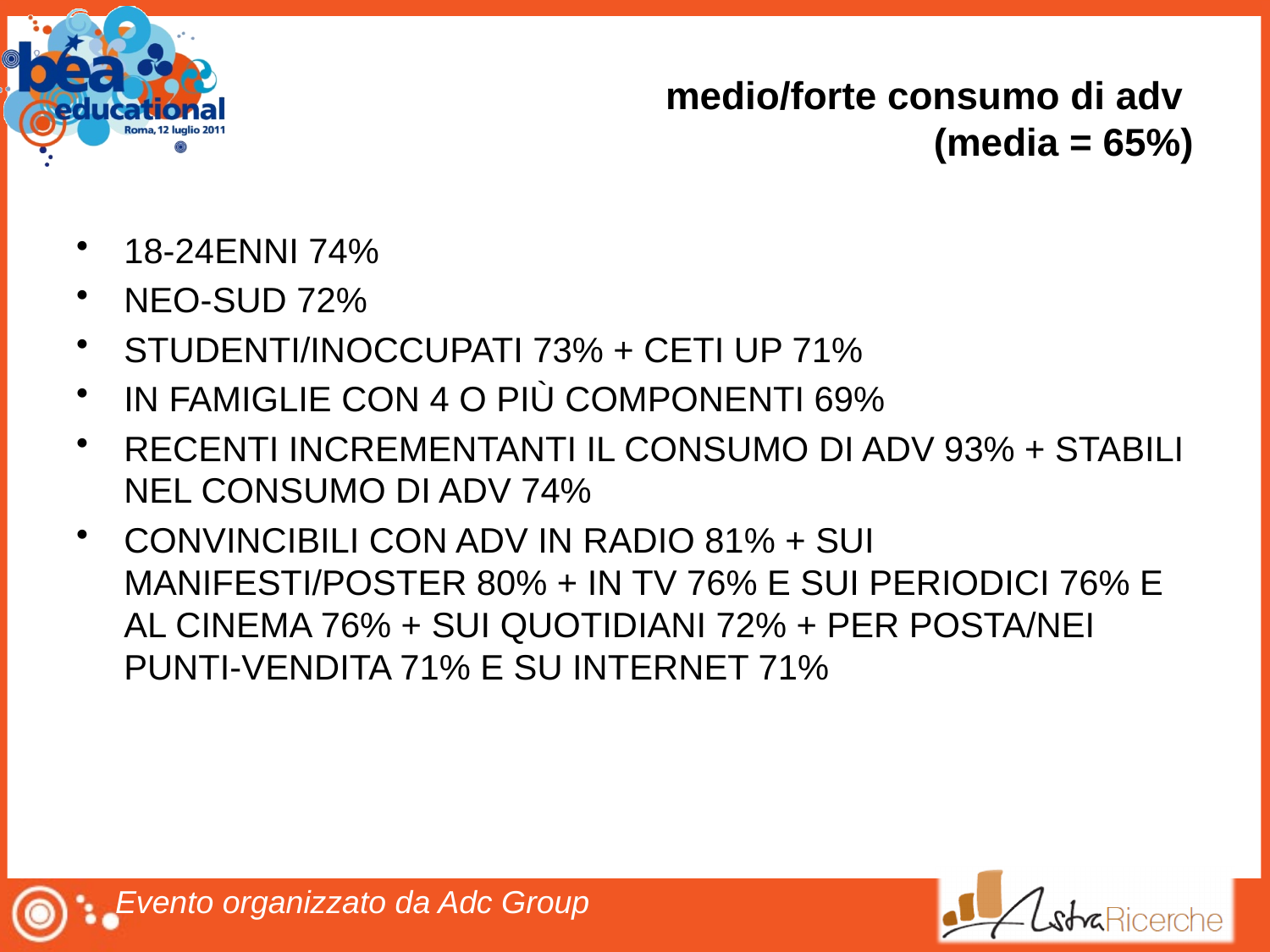

# medio/forte consumo di adv (media = 65%)
18-24ENNI 74%
NEO-SUD 72%
STUDENTI/INOCCUPATI 73% + CETI UP 71%
IN FAMIGLIE CON 4 O PIÙ COMPONENTI 69%
RECENTI INCREMENTANTI IL CONSUMO DI ADV 93% + STABILI NEL CONSUMO DI ADV 74%
CONVINCIBILI CON ADV IN RADIO 81% + SUI MANIFESTI/POSTER 80% + IN TV 76% E SUI PERIODICI 76% E AL CINEMA 76% + SUI QUOTIDIANI 72% + PER POSTA/NEI PUNTI-VENDITA 71% E SU INTERNET 71%